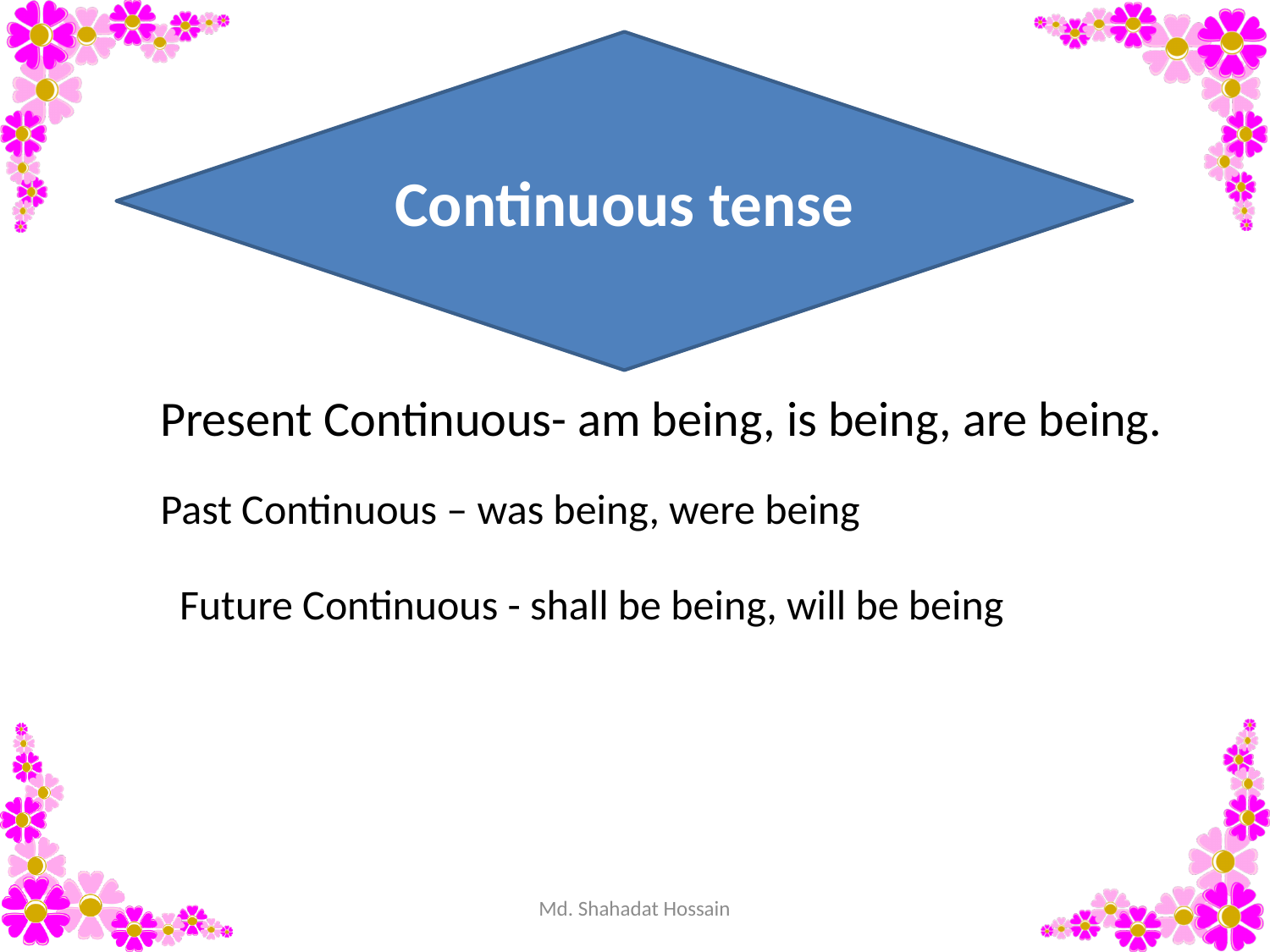

Continuous tense
Present Continuous- am being, is being, are being.

Past Continuous – was being, were being
 Future Continuous - shall be being, will be being
Md. Shahadat Hossain